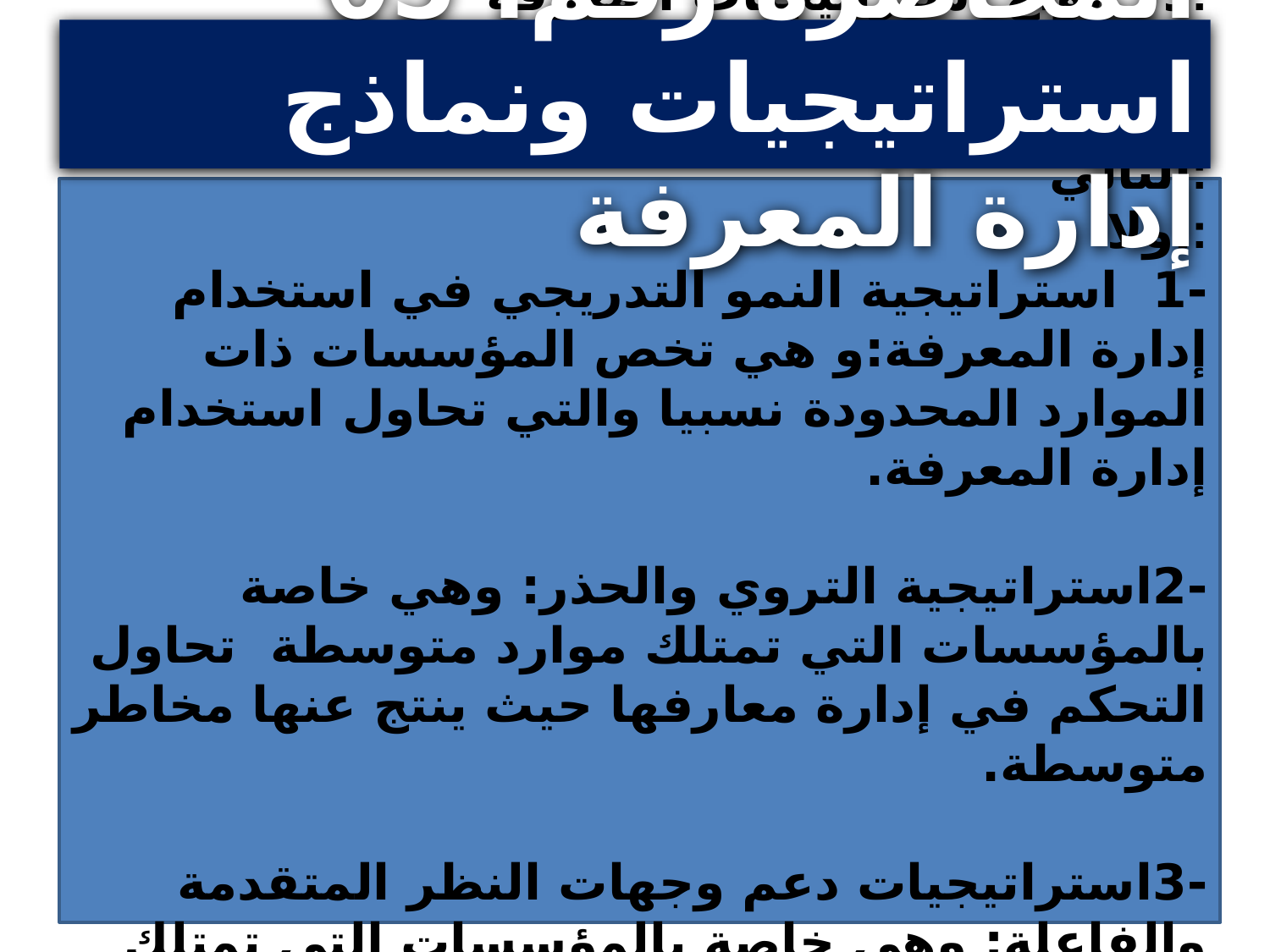

المحاضرة رقم: 05  استراتيجيات ونماذج إدارة المعرفة
د/ أنواع استراتيجيات المعرفة:
يوجد العديد من التصنيفات الخاصة باستراتيجيات إدارة المعرفة يمكن إيجازها في التالي:
أولا:
-1  استراتيجية النمو التدريجي في استخدام إدارة المعرفة:و هي تخص المؤسسات ذات الموارد المحدودة نسبيا والتي تحاول استخدام إدارة المعرفة.

-2استراتيجية التروي والحذر: وهي خاصة بالمؤسسات التي تمتلك موارد متوسطة  تحاول التحكم في إدارة معارفها حيث ينتج عنها مخاطر متوسطة.

-3استراتيجيات دعم وجهات النظر المتقدمة والفاعلة: وهي خاصة بالمؤسسات التي تمتلك موارد كبيرة وتحاول دخول مجال الأعمال من الباب الواسع  و لكن يقابل هذا مخاطر كبيرة في الفشل